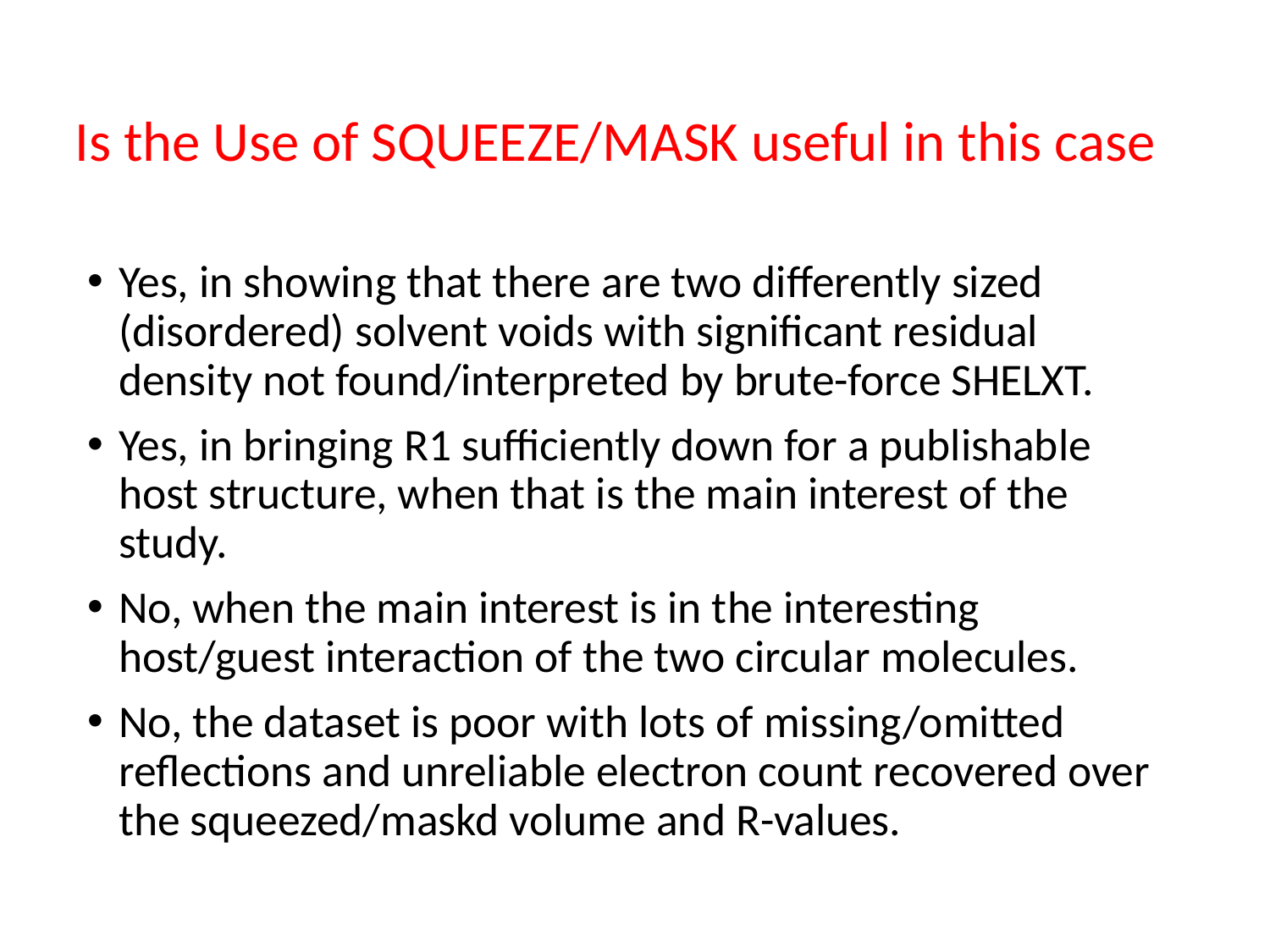

# Is the Use of SQUEEZE/MASK useful in this case
Yes, in showing that there are two differently sized (disordered) solvent voids with significant residual density not found/interpreted by brute-force SHELXT.
Yes, in bringing R1 sufficiently down for a publishable host structure, when that is the main interest of the study.
No, when the main interest is in the interesting host/guest interaction of the two circular molecules.
No, the dataset is poor with lots of missing/omitted reflections and unreliable electron count recovered over the squeezed/maskd volume and R-values.